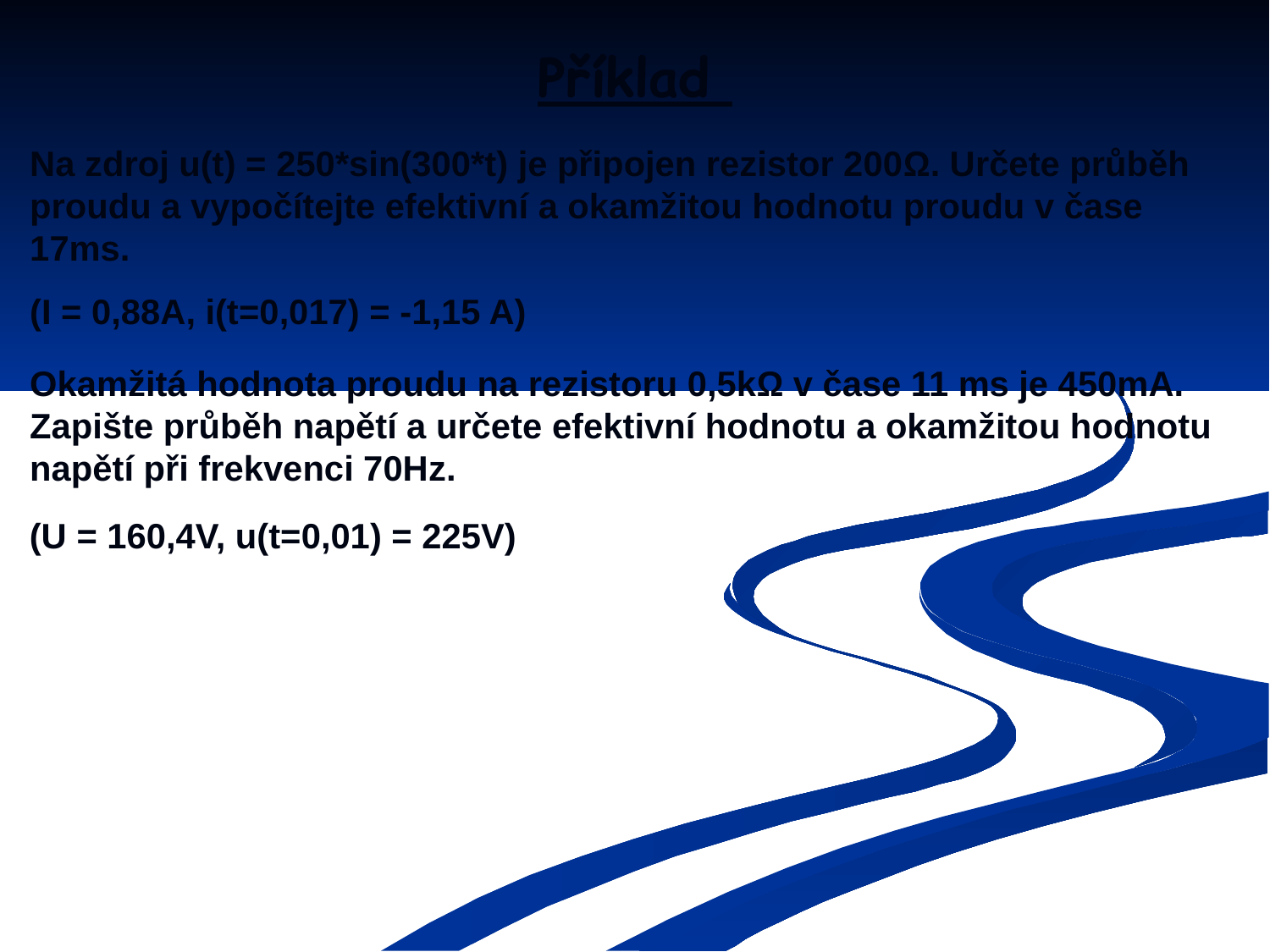

# Příklad
Na zdroj u(t) = 250*sin(300*t) je připojen rezistor 200Ω. Určete průběh proudu a vypočítejte efektivní a okamžitou hodnotu proudu v čase 17ms.
(I = 0,88A, i(t=0,017) = -1,15 A)
Okamžitá hodnota proudu na rezistoru 0,5kΩ v čase 11 ms je 450mA. Zapište průběh napětí a určete efektivní hodnotu a okamžitou hodnotu napětí při frekvenci 70Hz.
(U = 160,4V, u(t=0,01) = 225V)